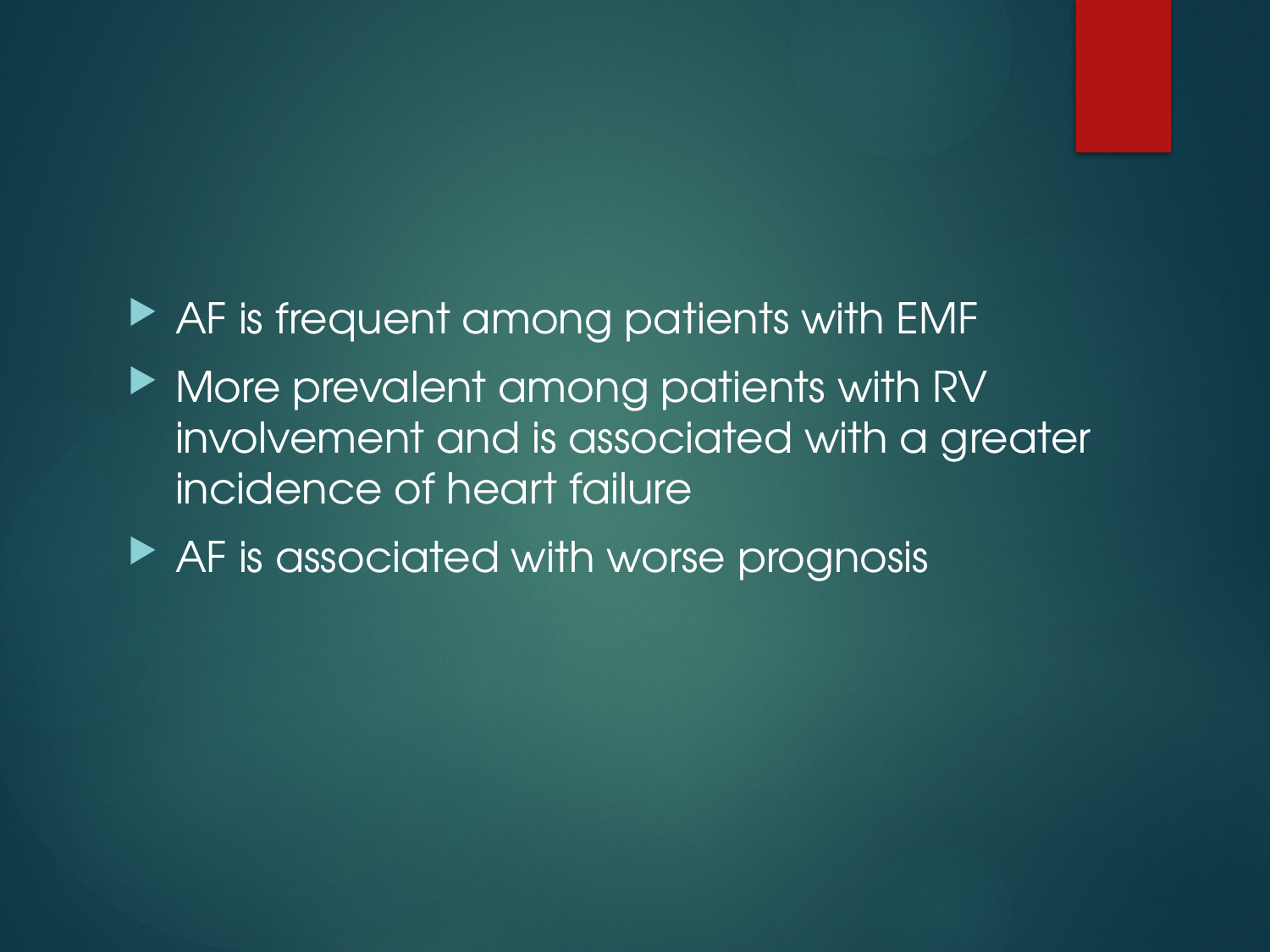

#
AF is frequent among patients with EMF
More prevalent among patients with RV involvement and is associated with a greater incidence of heart failure
AF is associated with worse prognosis